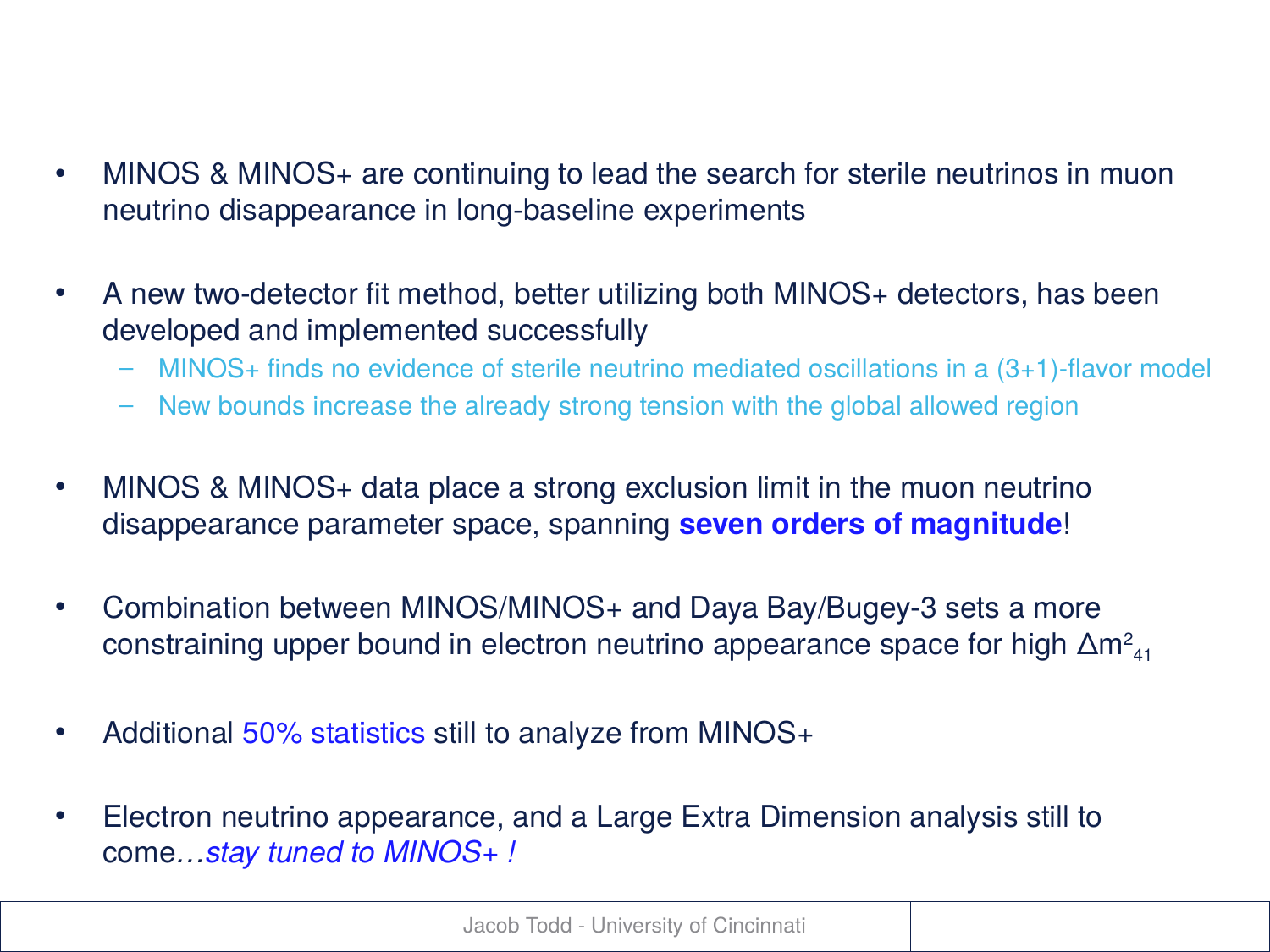

# Summary and Future Plans
MINOS & MINOS+ are continuing to lead the search for sterile neutrinos in muon neutrino disappearance in long-baseline experiments

A new two-detector fit method, better utilizing both MINOS+ detectors, has been developed and implemented successfully
MINOS+ finds no evidence of sterile neutrino mediated oscillations in a (3+1)-flavor model
New bounds increase the already strong tension with the global allowed region

MINOS & MINOS+ data place a strong exclusion limit in the muon neutrino disappearance parameter space, spanning seven orders of magnitude!

Combination between MINOS/MINOS+ and Daya Bay/Bugey-3 sets a more constraining upper bound in electron neutrino appearance space for high Δm241

Additional 50% statistics still to analyze from MINOS+

Electron neutrino appearance, and a Large Extra Dimension analysis still to come…stay tuned to MINOS+ !
Jacob Todd - University of Cincinnati
72